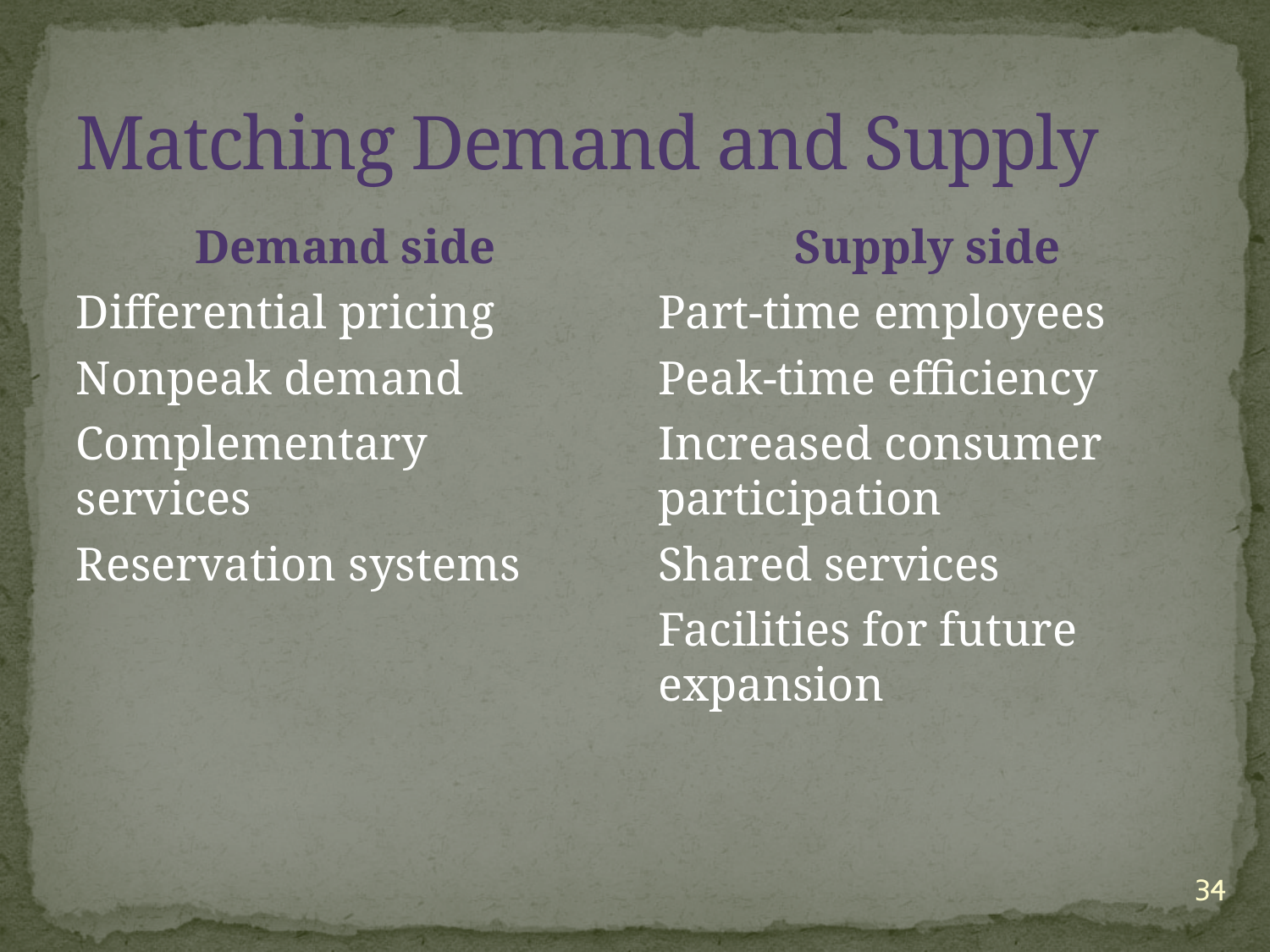

# Matching Demand and Supply
Demand side
Differential pricing
Nonpeak demand
Complementary services
Reservation systems
Supply side
Part-time employees
Peak-time efficiency
Increased consumer participation
Shared services
Facilities for future expansion
34